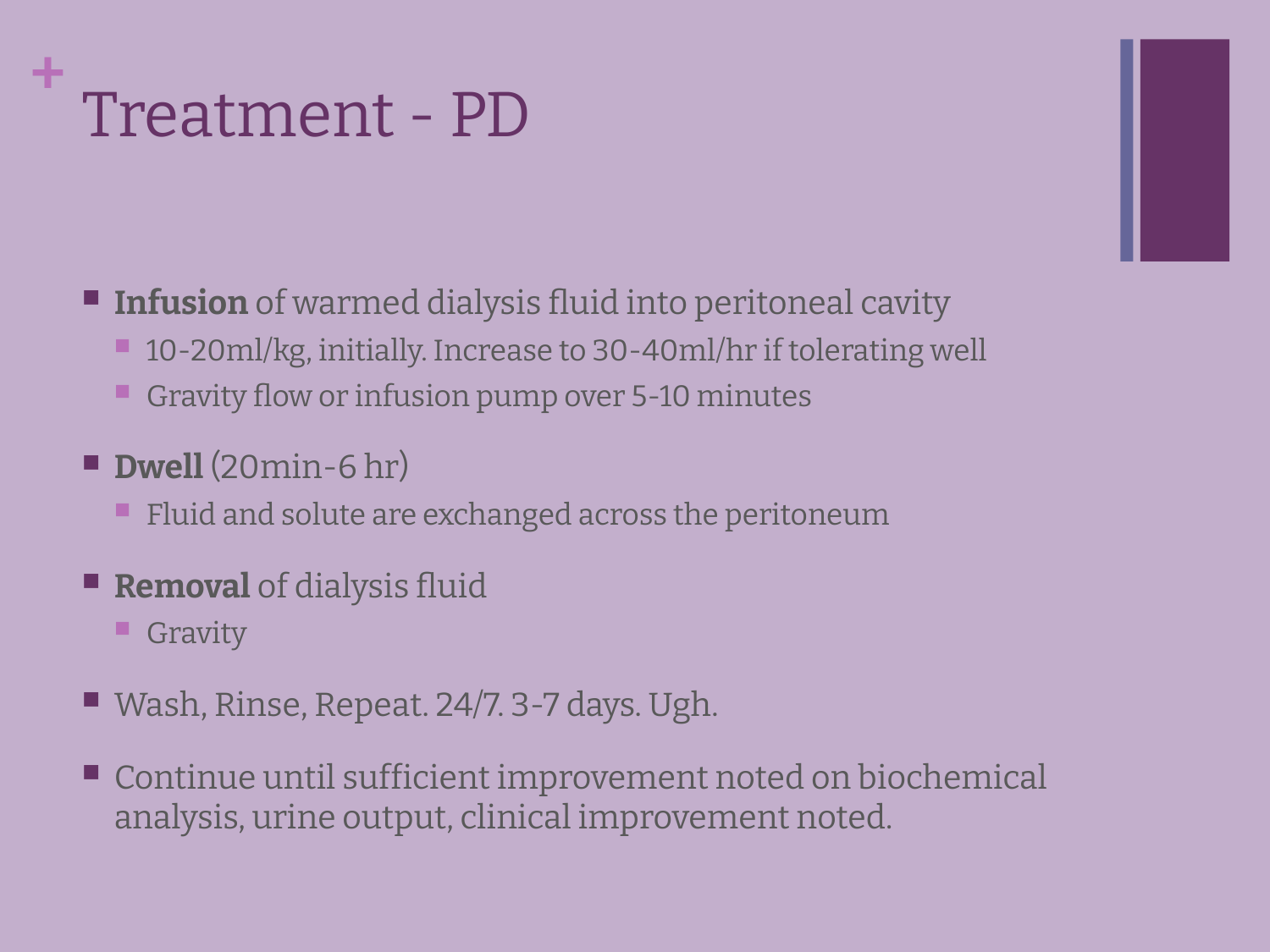

# Treatment - PD
Infusion of warmed dialysis fluid into peritoneal cavity
10-20ml/kg, initially. Increase to 30-40ml/hr if tolerating well
Gravity flow or infusion pump over 5-10 minutes
Dwell (20min-6 hr)
Fluid and solute are exchanged across the peritoneum
Removal of dialysis fluid
Gravity
Wash, Rinse, Repeat. 24/7. 3-7 days. Ugh.
Continue until sufficient improvement noted on biochemical analysis, urine output, clinical improvement noted.